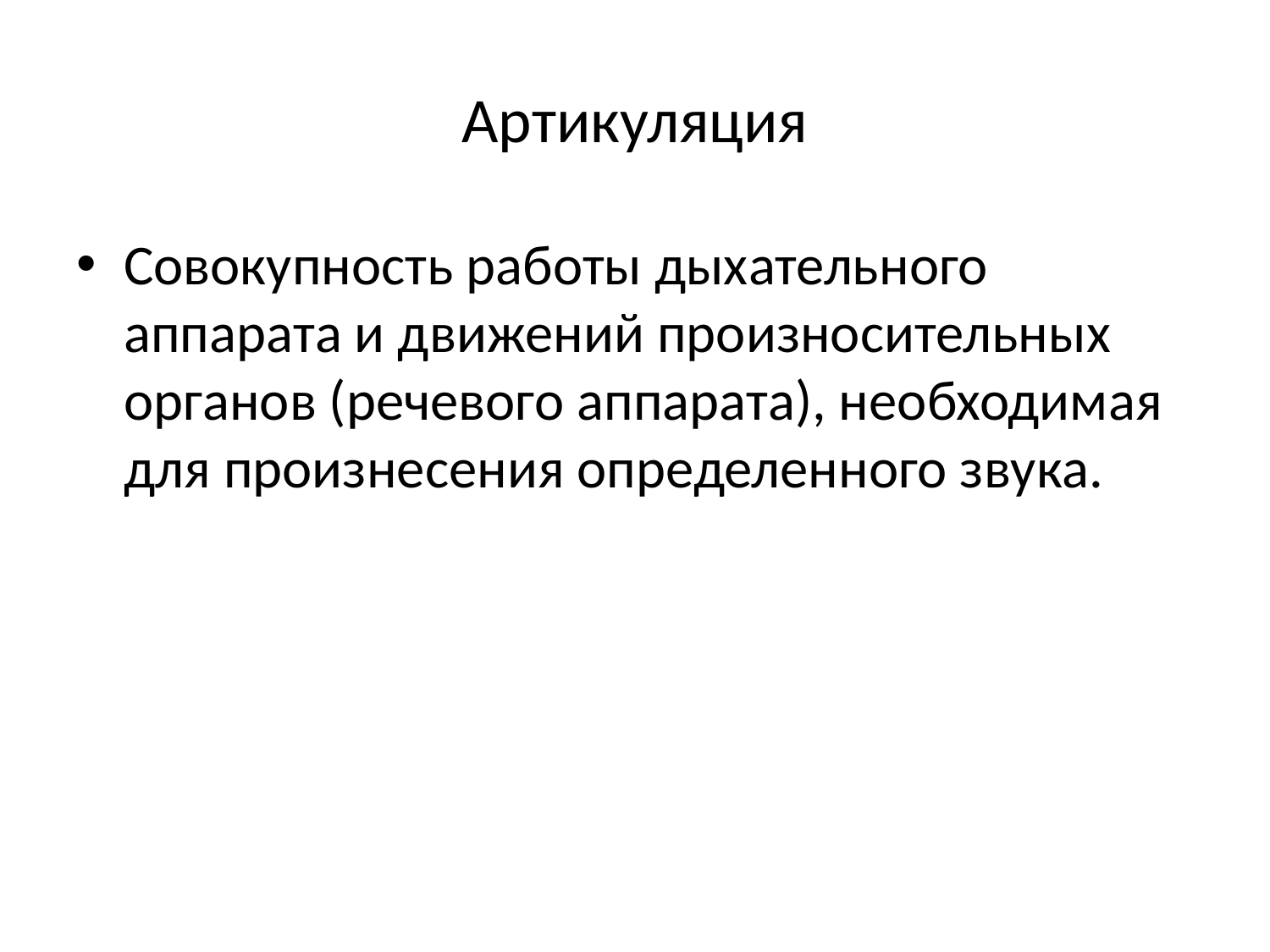

# Артикуляция
Совокупность работы дыхательного аппарата и движений произносительных органов (речевого аппарата), необходимая для произнесения определенного звука.